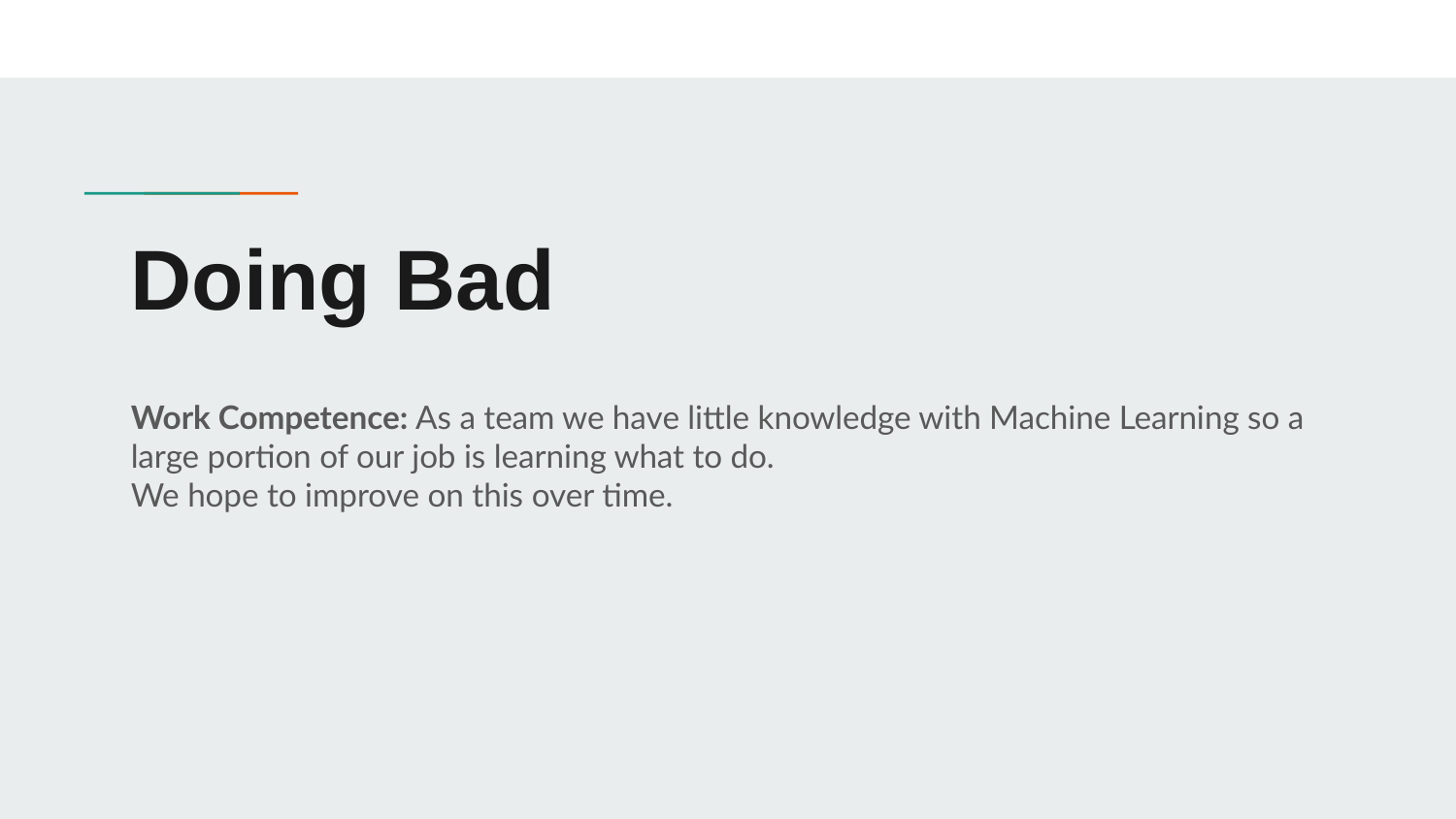

# Doing Bad

Work Competence: As a team we have little knowledge with Machine Learning so a large portion of our job is learning what to do.
We hope to improve on this over time.